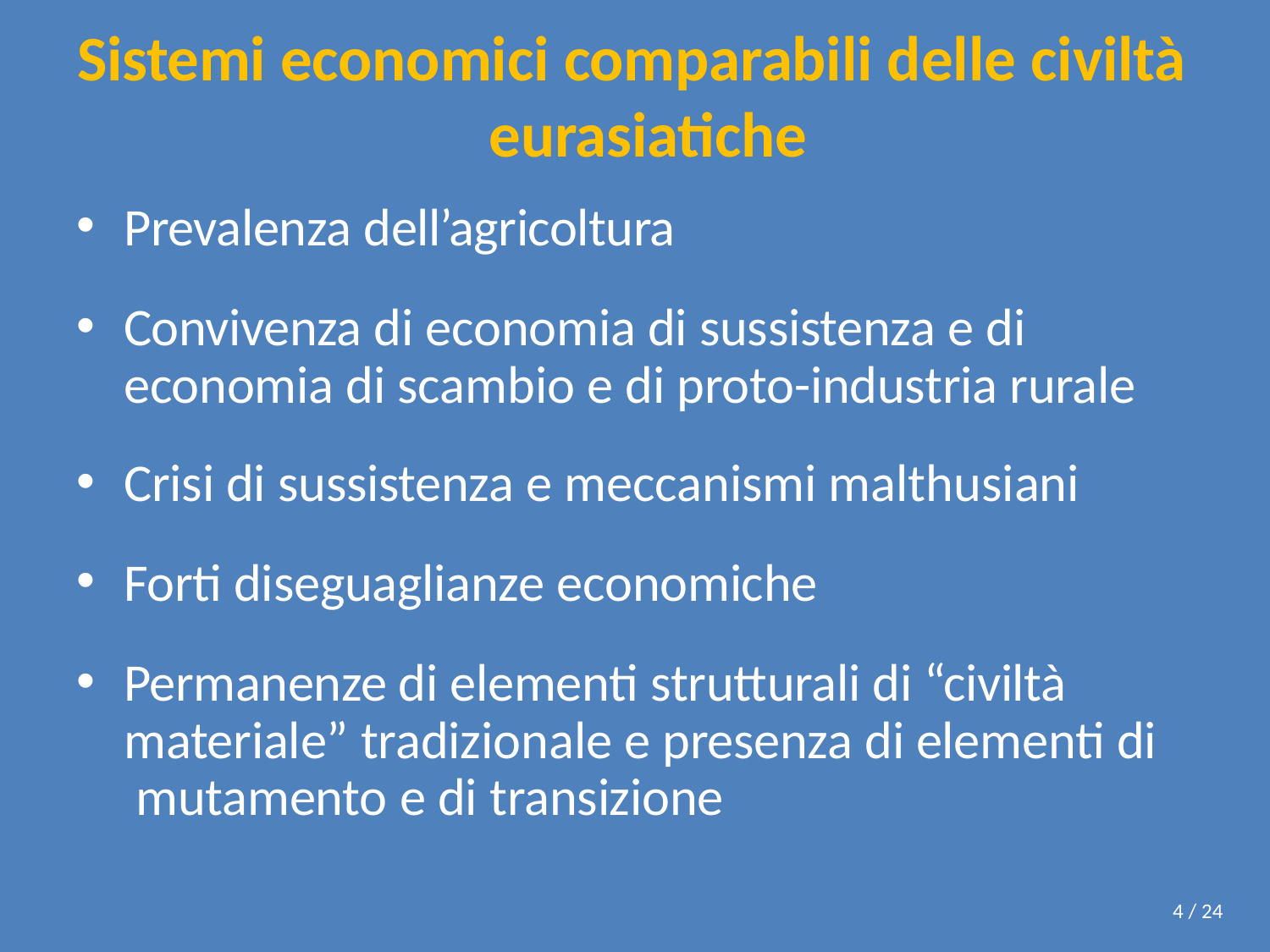

# Sistemi economici comparabili delle civiltà  eurasiatiche
Prevalenza dell’agricoltura
Convivenza di economia di sussistenza e di  economia di scambio e di proto-industria rurale
Crisi di sussistenza e meccanismi malthusiani
Forti diseguaglianze economiche
Permanenze di elementi strutturali di “civiltà  materiale” tradizionale e presenza di elementi di  mutamento e di transizione

4 / 24